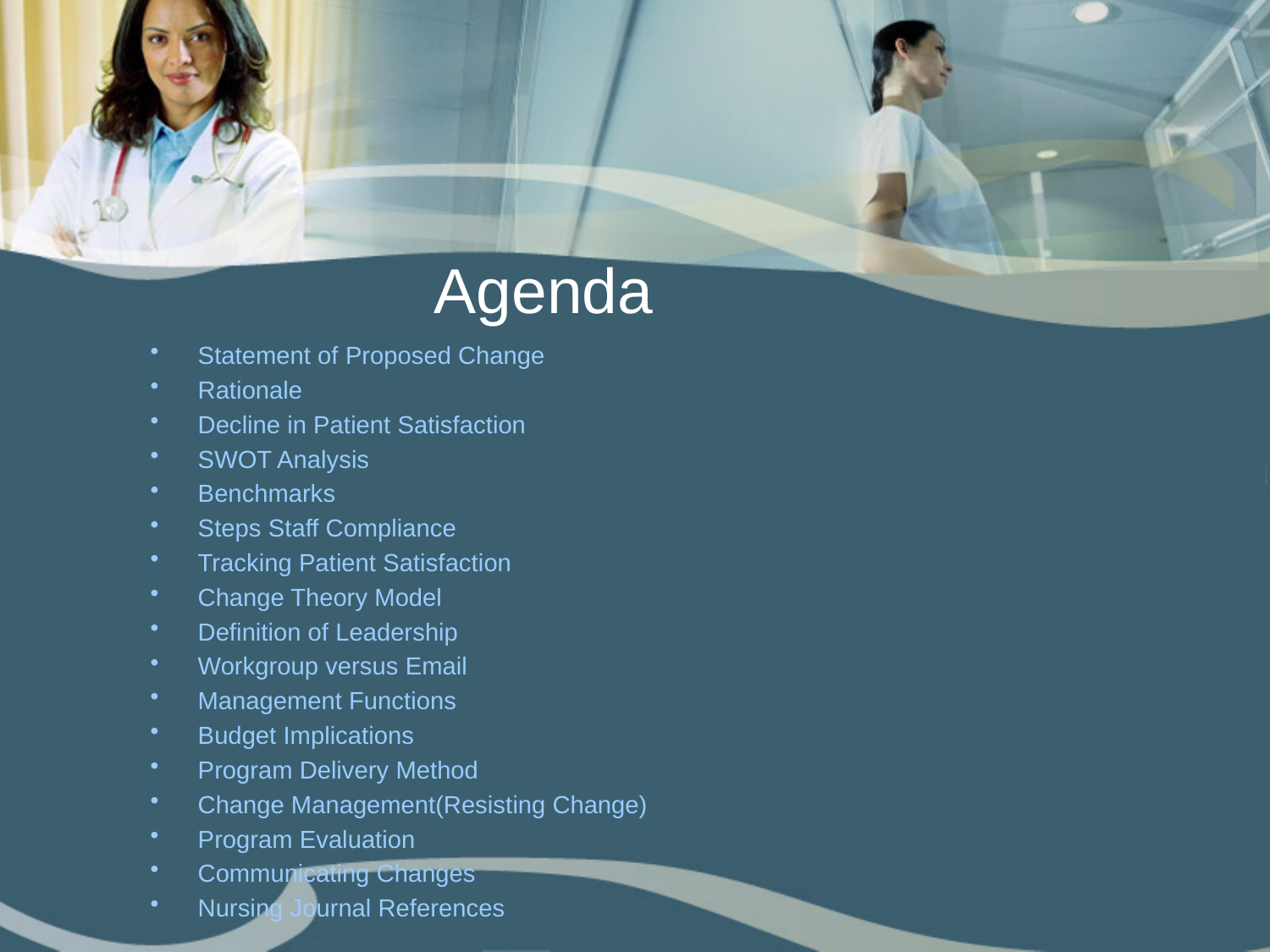

# Agenda
Statement of Proposed Change
Rationale
Decline in Patient Satisfaction
SWOT Analysis
Benchmarks
Steps Staff Compliance
Tracking Patient Satisfaction
Change Theory Model
Definition of Leadership
Workgroup versus Email
Management Functions
Budget Implications
Program Delivery Method
Change Management(Resisting Change)
Program Evaluation
Communicating Changes
Nursing Journal References